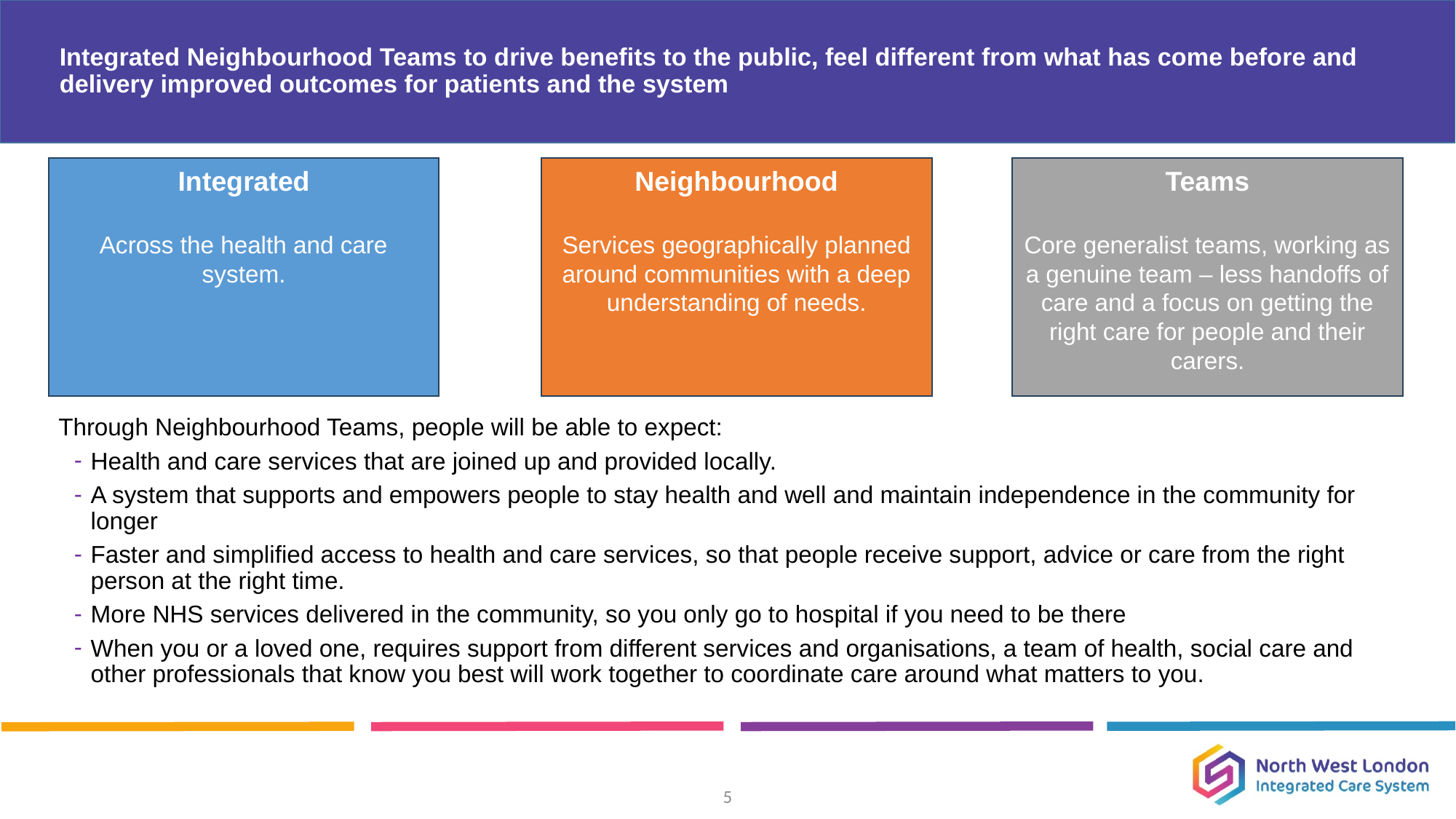

# Integrated Neighbourhood Teams to drive benefits to the public, feel different from what has come before and delivery improved outcomes for patients and the system
Integrated

Across the health and care system.
Neighbourhood

Services geographically planned around communities with a deep understanding of needs.
Teams

Core generalist teams, working as a genuine team – less handoffs of care and a focus on getting the right care for people and their carers.
Through Neighbourhood Teams, people will be able to expect:
Health and care services that are joined up and provided locally.
A system that supports and empowers people to stay health and well and maintain independence in the community for longer
Faster and simplified access to health and care services, so that people receive support, advice or care from the right person at the right time.
More NHS services delivered in the community, so you only go to hospital if you need to be there
When you or a loved one, requires support from different services and organisations, a team of health, social care and other professionals that know you best will work together to coordinate care around what matters to you.
5